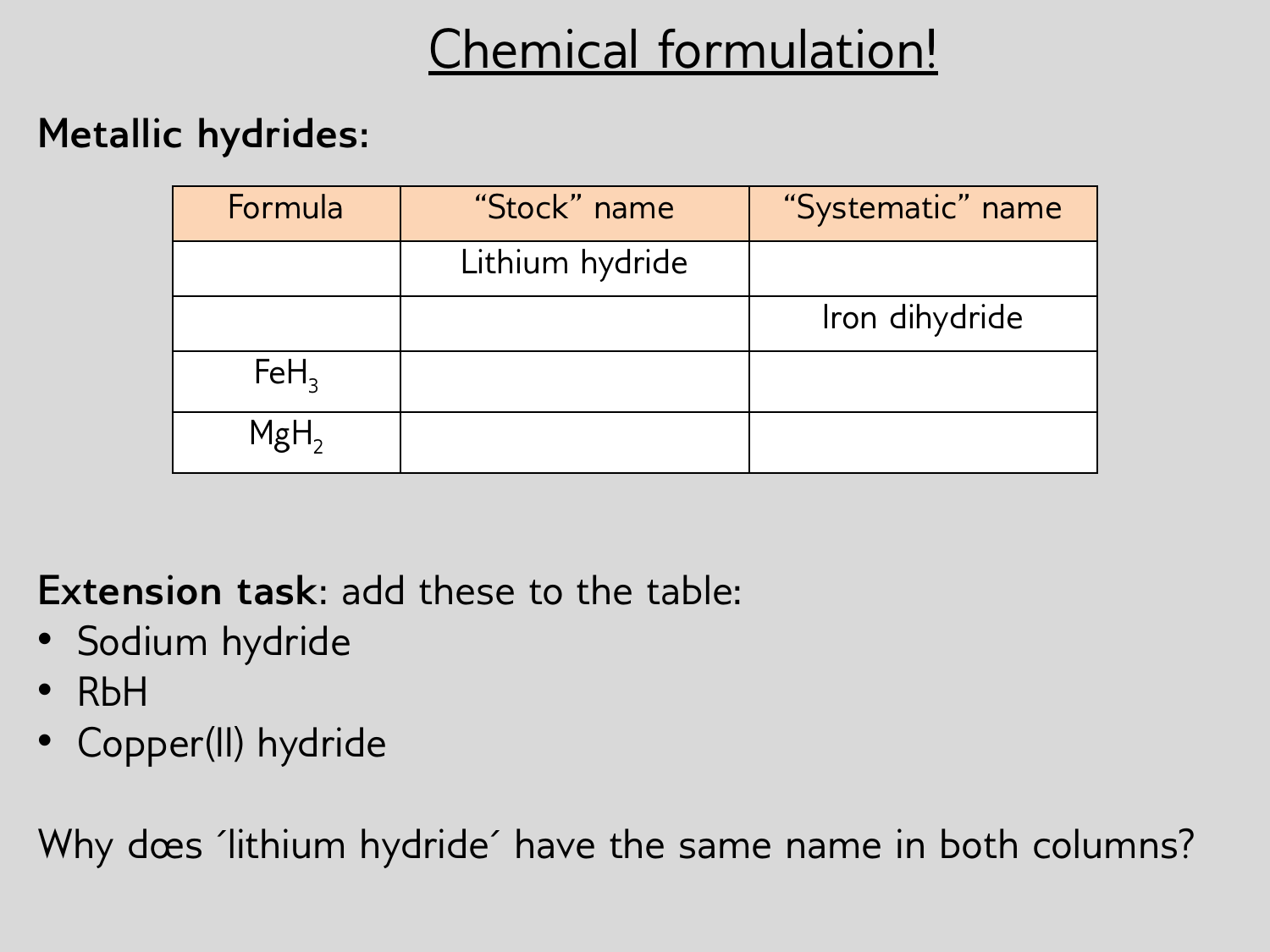

# Chemical formulation!
Metallic hydrides:
| Formula | “Stock” name | “Systematic” name |
| --- | --- | --- |
|  | Lithium hydride |  |
|  |  | Iron dihydride |
| FeH3 |  |  |
| MgH2 |  |  |
Extension task: add these to the table:
Sodium hydride
RbH
Copper(II) hydride

Why does ´lithium hydride´ have the same name in both columns?